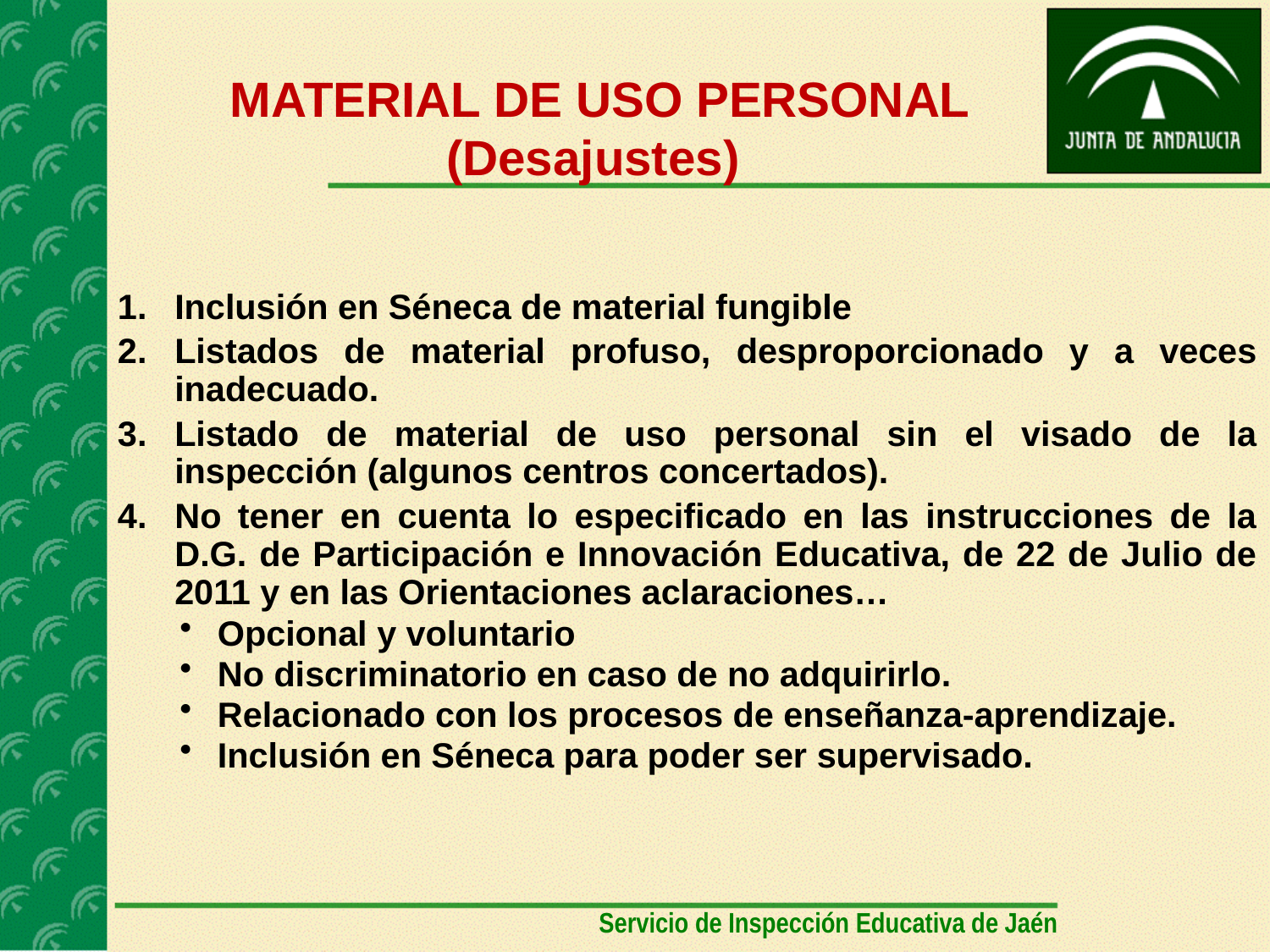

# MATERIAL DE USO PERSONAL (Desajustes)
Inclusión en Séneca de material fungible
Listados de material profuso, desproporcionado y a veces inadecuado.
Listado de material de uso personal sin el visado de la inspección (algunos centros concertados).
No tener en cuenta lo especificado en las instrucciones de la D.G. de Participación e Innovación Educativa, de 22 de Julio de 2011 y en las Orientaciones aclaraciones…
Opcional y voluntario
No discriminatorio en caso de no adquirirlo.
Relacionado con los procesos de enseñanza-aprendizaje.
Inclusión en Séneca para poder ser supervisado.

Servicio de Inspección Educativa de Jaén